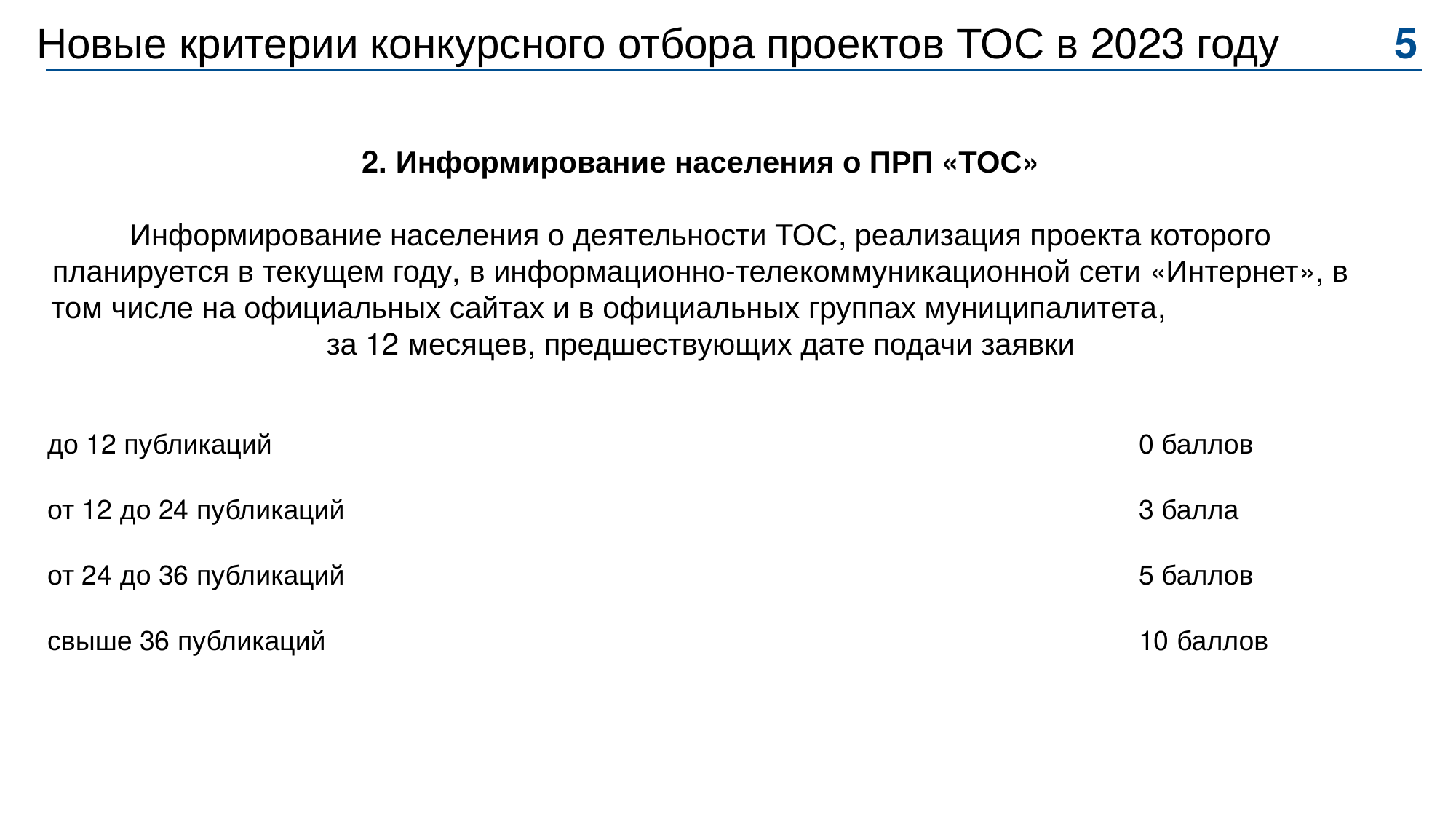

Новые критерии конкурсного отбора проектов ТОС в 2023 году
5
2. Информирование населения о ПРП «ТОС»

Информирование населения о деятельности ТОС, реализация проекта которого планируется в текущем году, в информационно-телекоммуникационной сети «Интернет», в том числе на официальных сайтах и в официальных группах муниципалитета,                       за 12 месяцев, предшествующих дате подачи заявки

до 12 публикаций								0 баллов

от 12 до 24 публикаций								3 балла

от 24 до 36 публикаций								5 баллов

свыше 36 публикаций								10 баллов